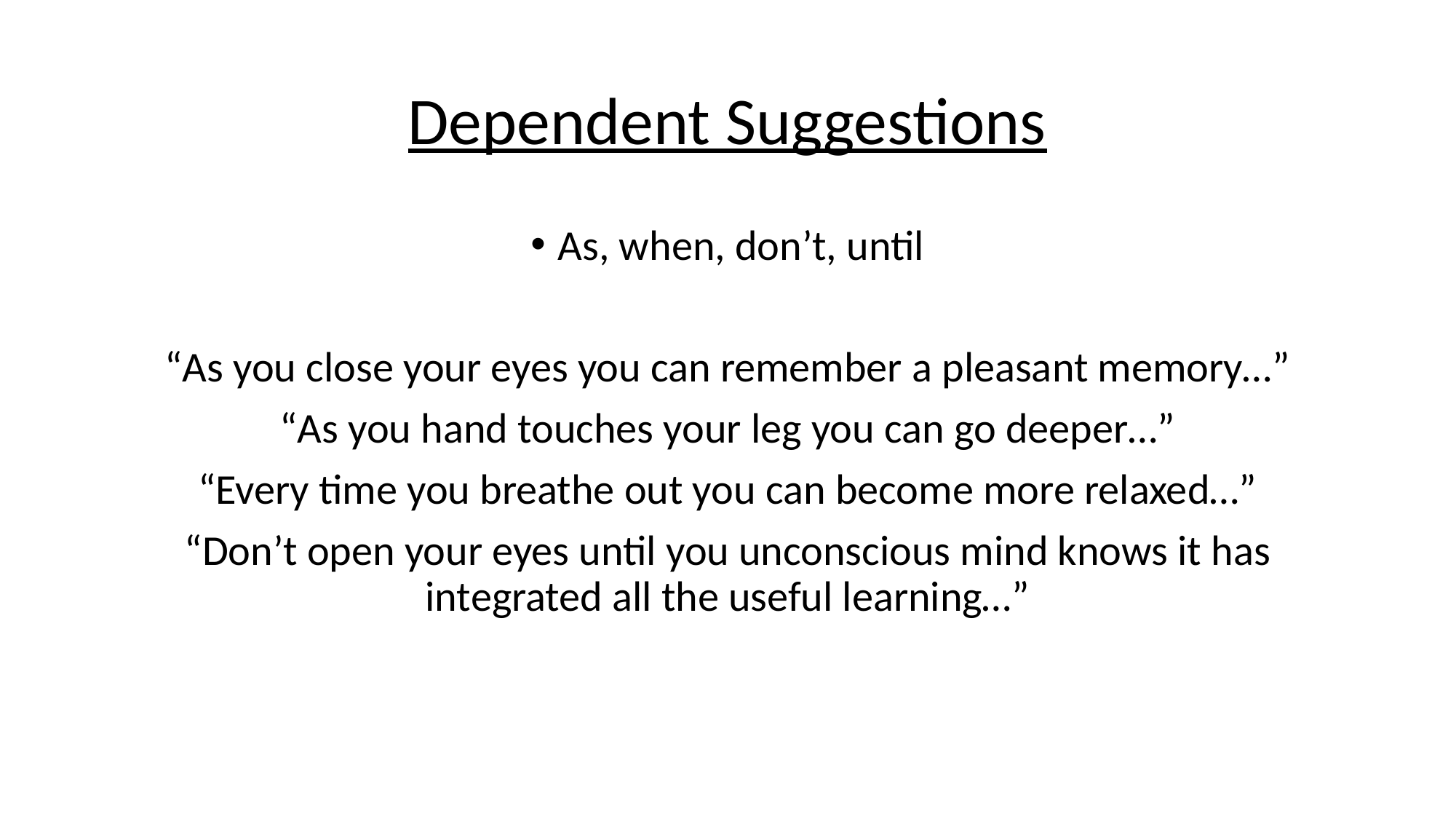

# Dependent Suggestions
As, when, don’t, until

“As you close your eyes you can remember a pleasant memory…”
“As you hand touches your leg you can go deeper…”
“Every time you breathe out you can become more relaxed…”
“Don’t open your eyes until you unconscious mind knows it has integrated all the useful learning…”